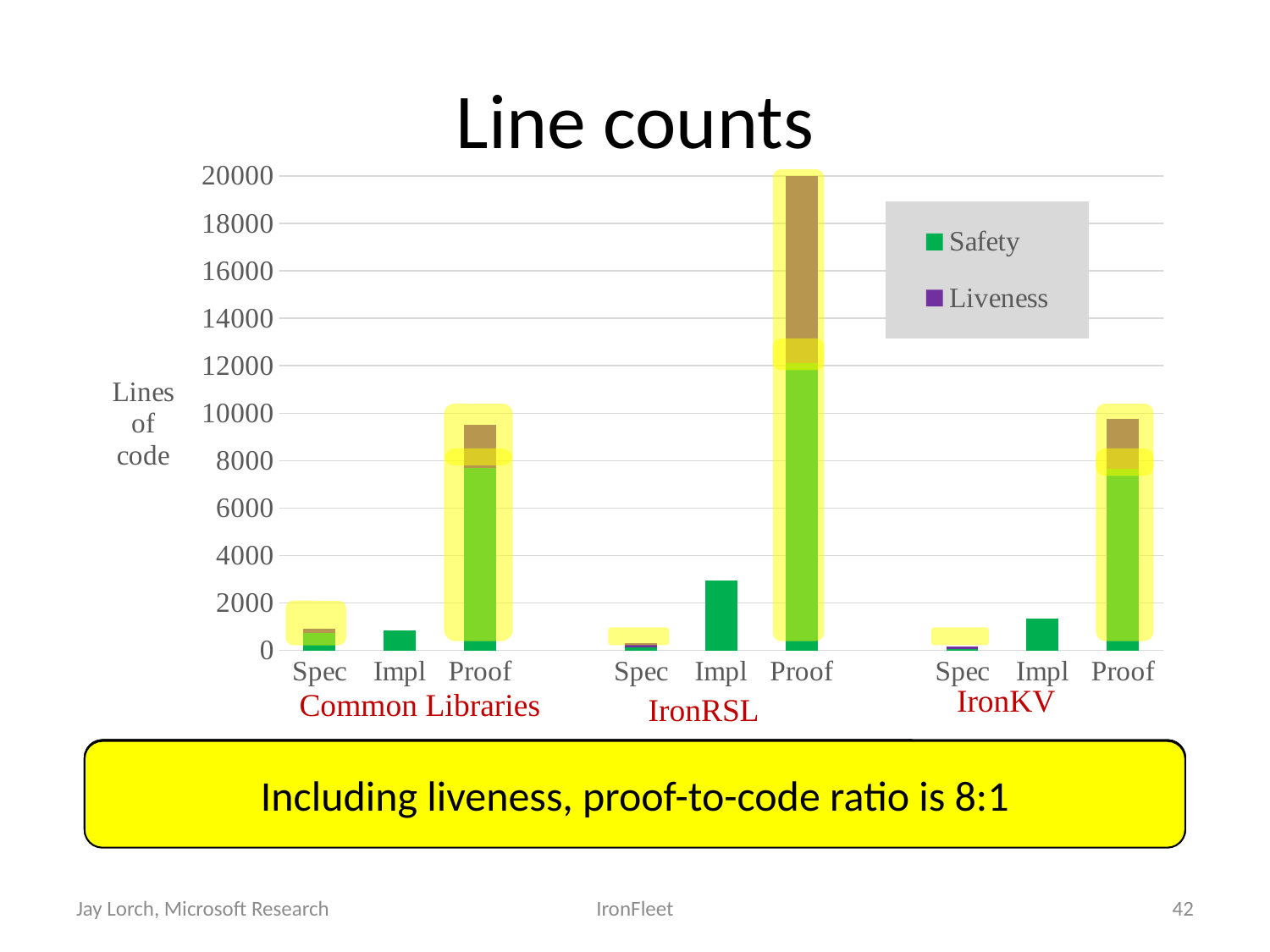

# Line counts

### Chart

| Category | Safety | Liveness |
|---|---|---|
| Spec | 725.0 | 208.0 |
| Impl | 833.0 | None |
| Proof | 7690.0 | 1824.0 |
|  | None | None |
| Spec | 126.0 | 167.0 |
| Impl | 2941.0 | None |
| Proof | 12116.0 | 7869.0 |
|  | None | None |
| Spec | 76.0 | 98.0 |
| Impl | 1340.0 | None |
| Proof | 7661.0 | 2093.0 |

IronKV
Common Libraries
IronRSL
Few lines of spec in TCB
Safety proof to code ratio is 5:1, comparable to Ironclad (4:1) and seL4 (26:1)
Including liveness, proof-to-code ratio is 8:1
Jay Lorch, Microsoft Research
IronFleet
42